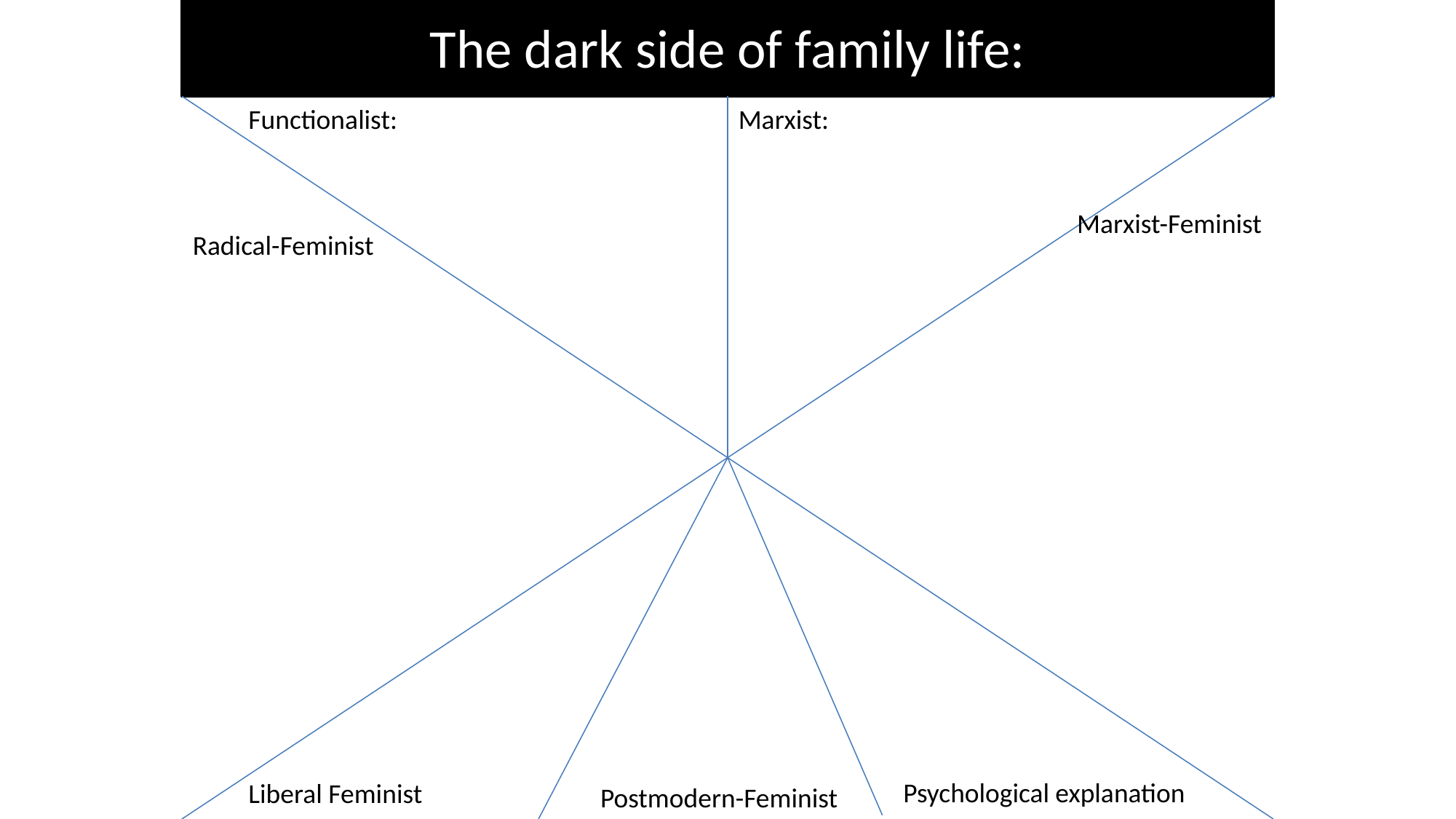

The dark side of family life:
Functionalist:
Marxist:
Marxist-Feminist
Radical-Feminist
Psychological explanation
Liberal Feminist
Postmodern-Feminist